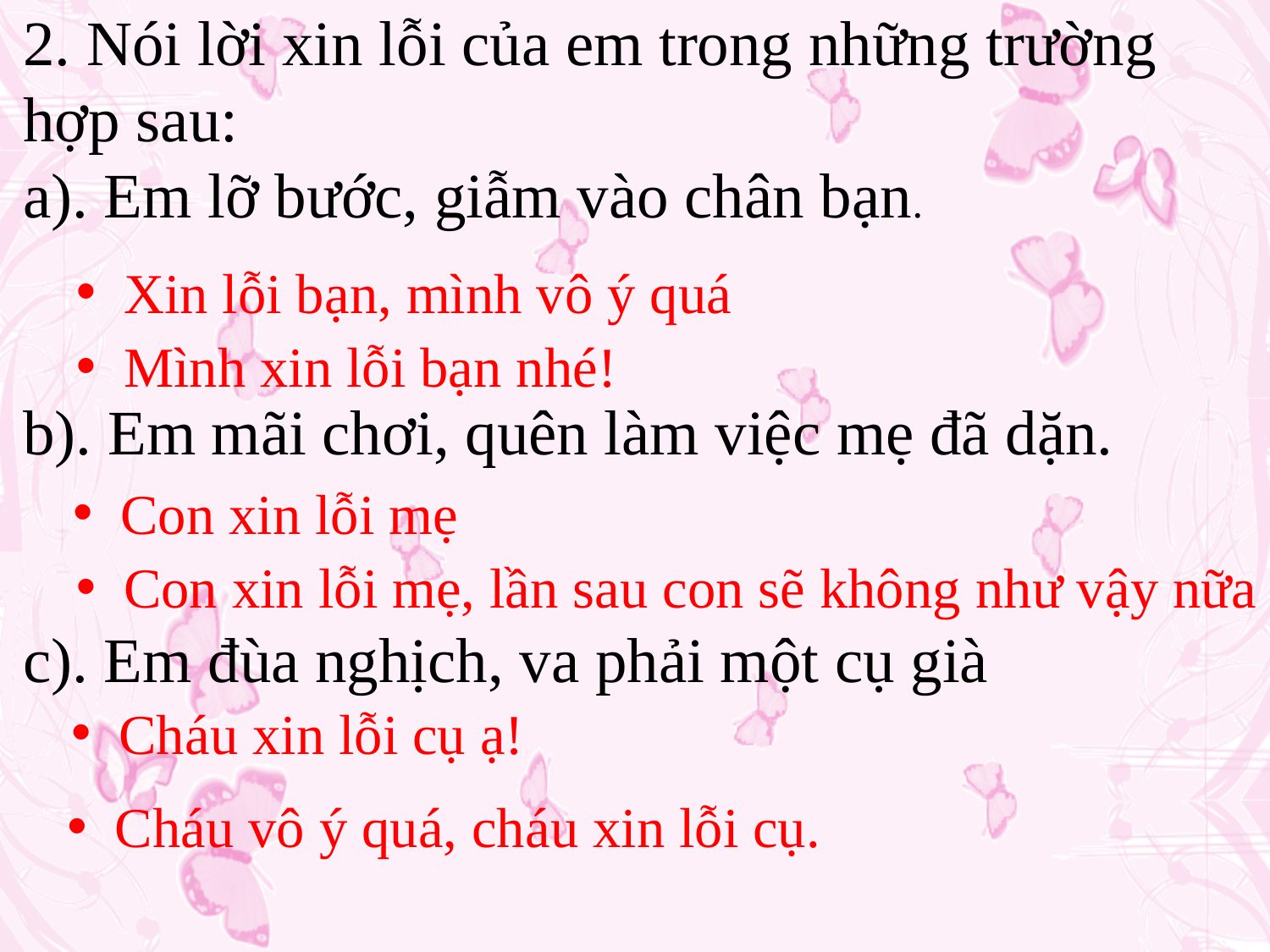

2. Nói lời xin lỗi của em trong những trường hợp sau:
a). Em lỡ bước, giẫm vào chân bạn.

Xin lỗi bạn, mình vô ý quá
Mình xin lỗi bạn nhé!
b). Em mãi chơi, quên làm việc mẹ đã dặn.
Con xin lỗi mẹ
Con xin lỗi mẹ, lần sau con sẽ không như vậy nữa
c). Em đùa nghịch, va phải một cụ già
Cháu xin lỗi cụ ạ!
Cháu vô ý quá, cháu xin lỗi cụ.